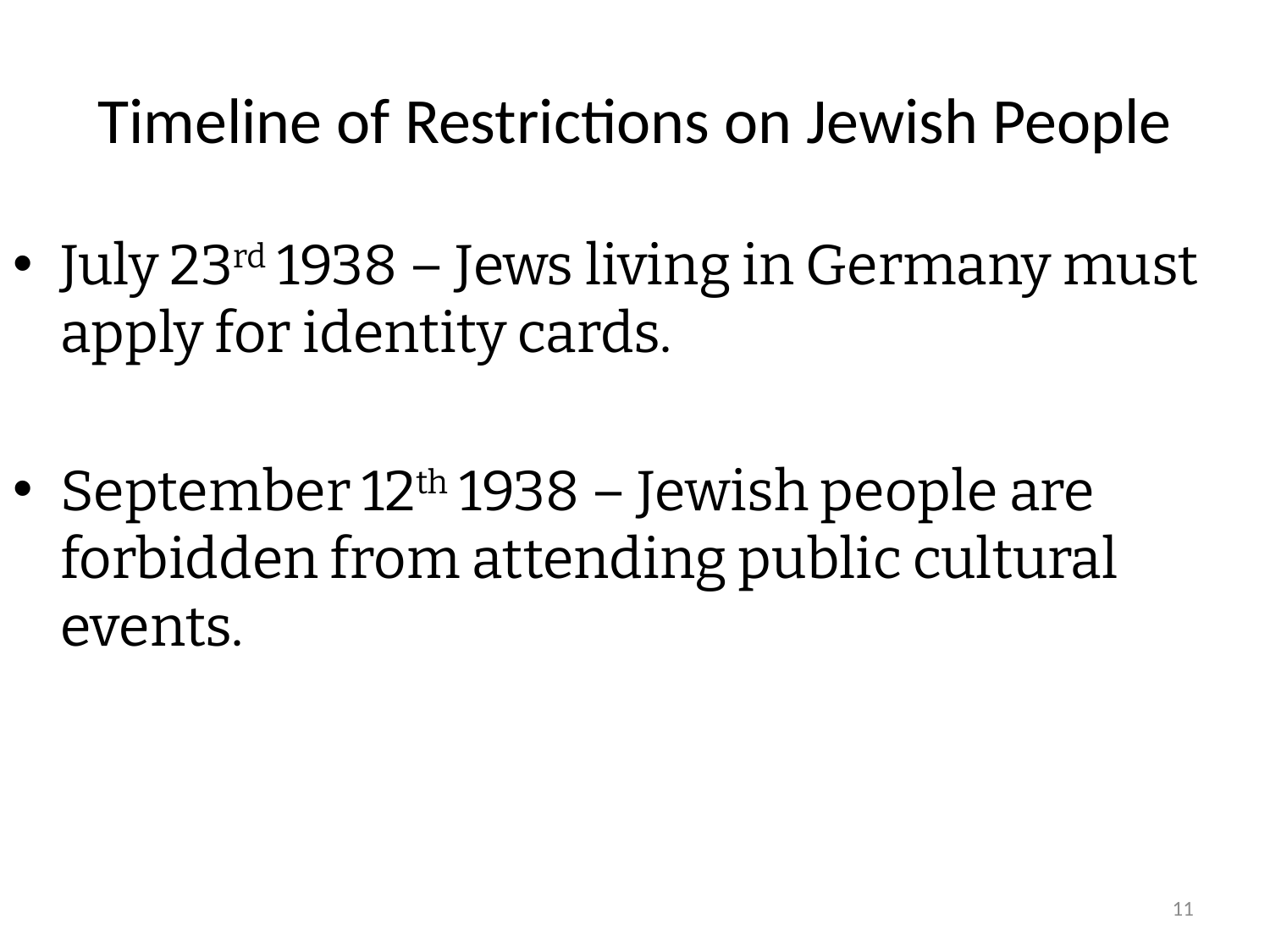

# Timeline of Restrictions on Jewish People
July 23rd 1938 – Jews living in Germany must apply for identity cards.

September 12th 1938 – Jewish people are forbidden from attending public cultural events.

11